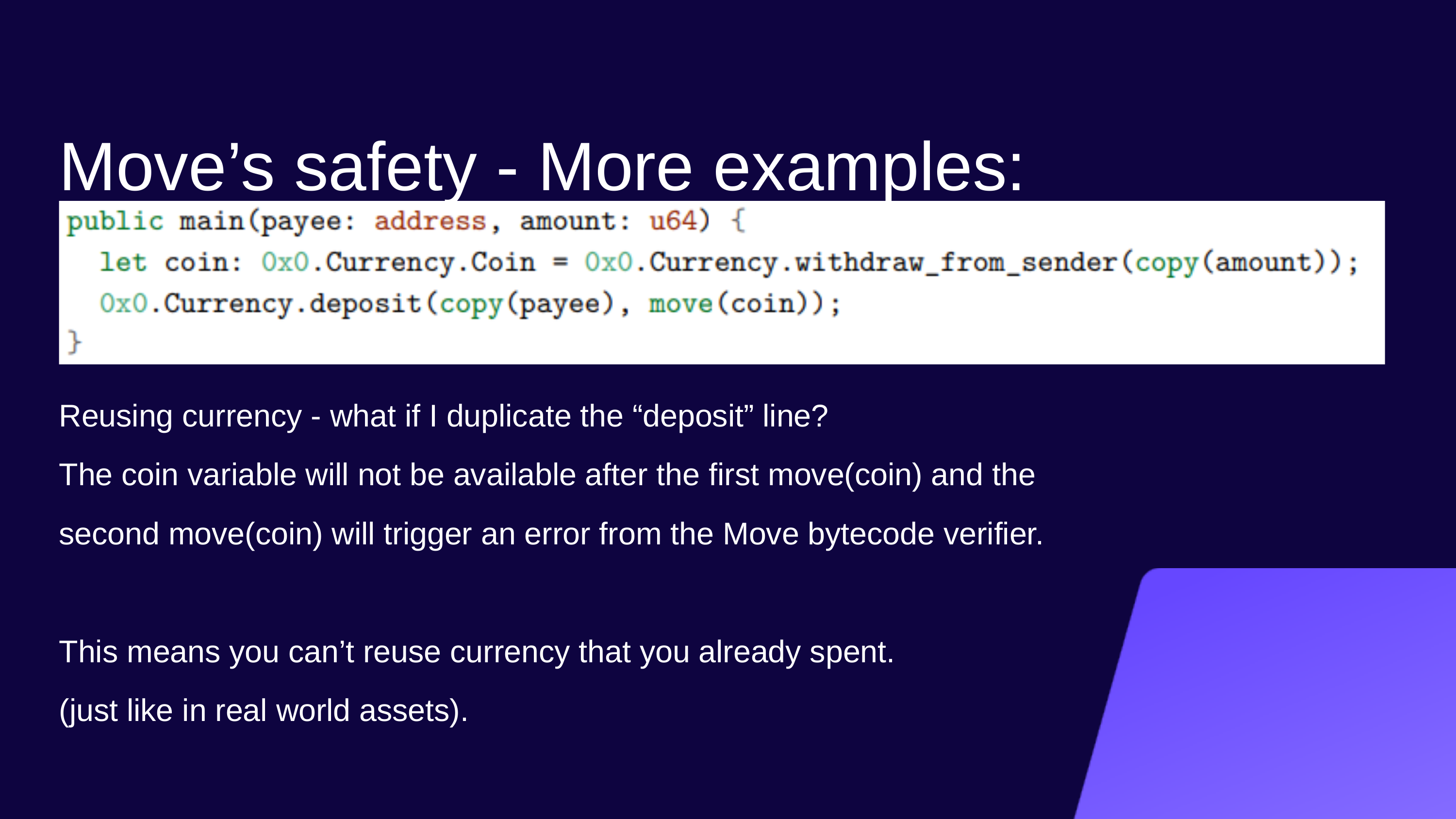

Move’s safety - More examples:

Reusing currency - what if I duplicate the “deposit” line?
The coin variable will not be available after the first move(coin) and the second move(coin) will trigger an error from the Move bytecode verifier.

This means you can’t reuse currency that you already spent.
(just like in real world assets).